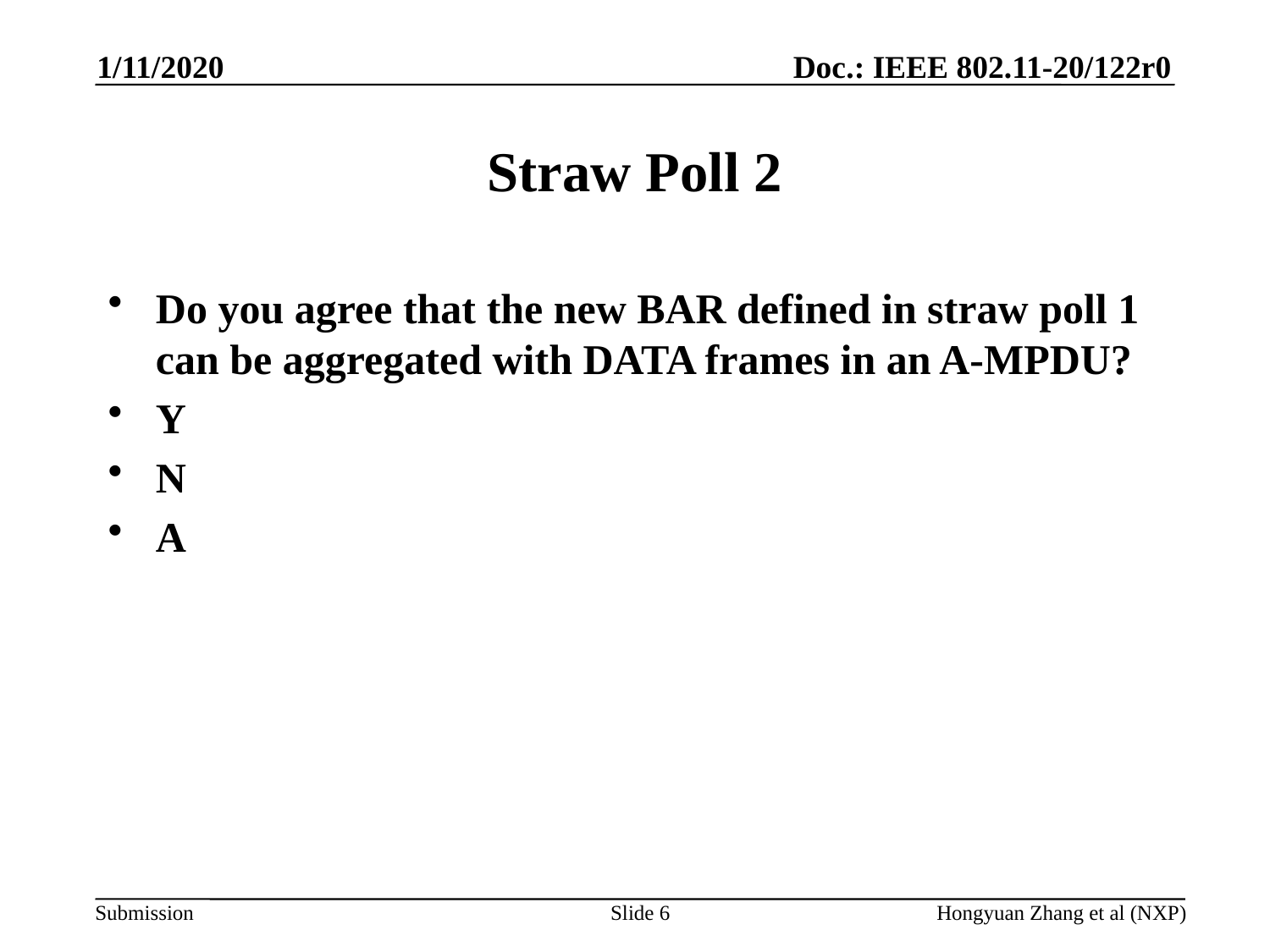

1/11/2020
# Straw Poll 2
Do you agree that the new BAR defined in straw poll 1 can be aggregated with DATA frames in an A-MPDU?
Y
N
A

Slide 6
Hongyuan Zhang et al (NXP)